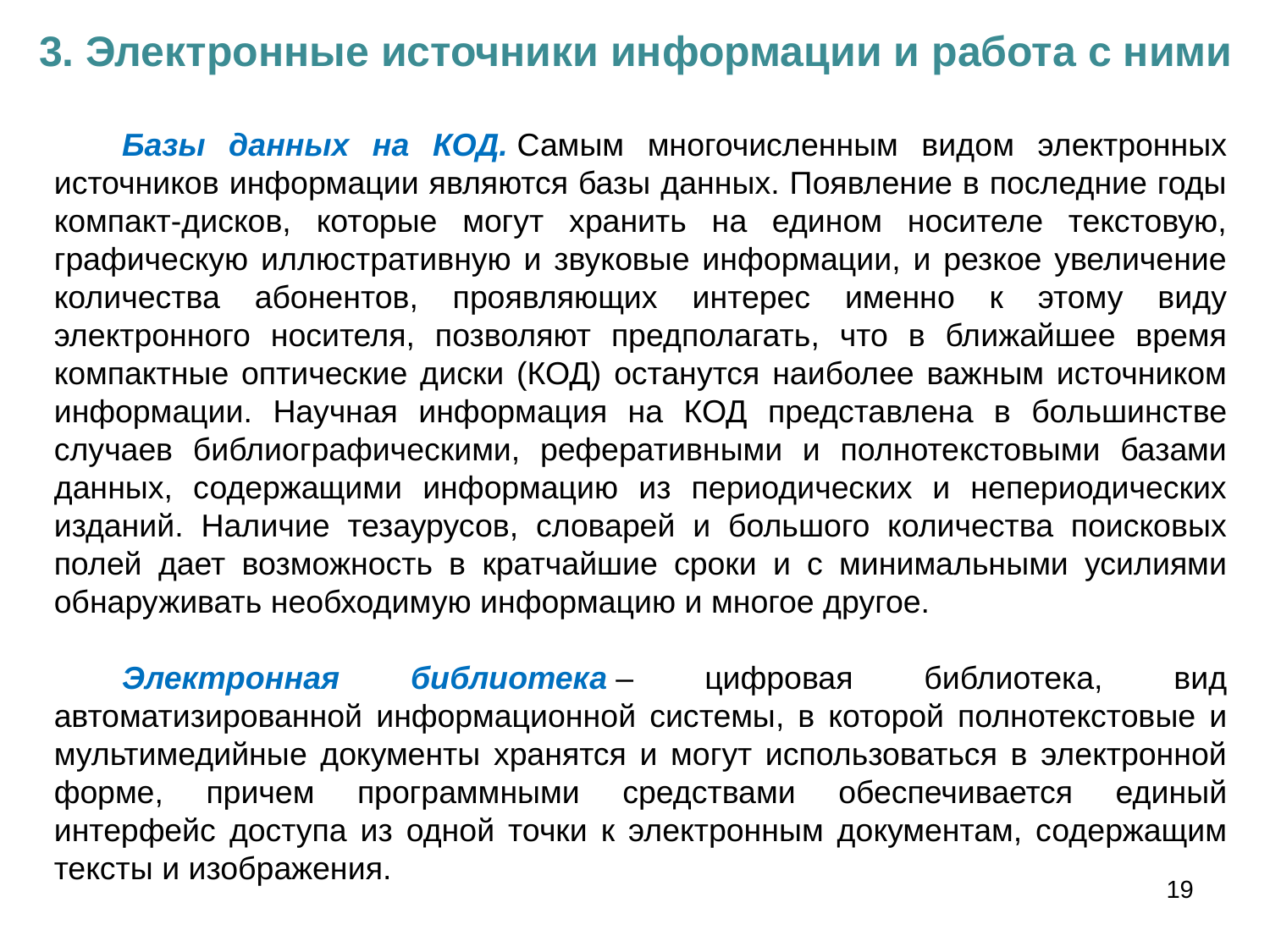

3. Электронные источники информации и работа с ними
Базы данных на КОД. Самым многочисленным видом электронных источников информации являются базы данных. Появление в последние годы компакт-дисков, которые могут хранить на едином носителе текстовую, графическую иллюстративную и звуковые информации, и резкое увеличение количества абонентов, проявляющих интерес именно к этому виду электронного носителя, позволяют предполагать, что в ближайшее время компактные оптические диски (КОД) останутся наиболее важным источником информации. Научная информация на КОД представлена в большинстве случаев библиографическими, реферативными и полнотекстовыми базами данных, содержащими информацию из периодических и непериодических изданий. Наличие тезаурусов, словарей и большого количества поисковых полей дает возможность в кратчайшие сроки и с минимальными усилиями обнаруживать необходимую информацию и многое другое.

Электронная библиотека – цифровая библиотека, вид автоматизированной информационной системы, в которой полнотекстовые и мультимедийные документы хранятся и могут использоваться в электронной форме, причем программными средствами обеспечивается единый интерфейс доступа из одной точки к электронным документам, содержащим тексты и изображения.
19